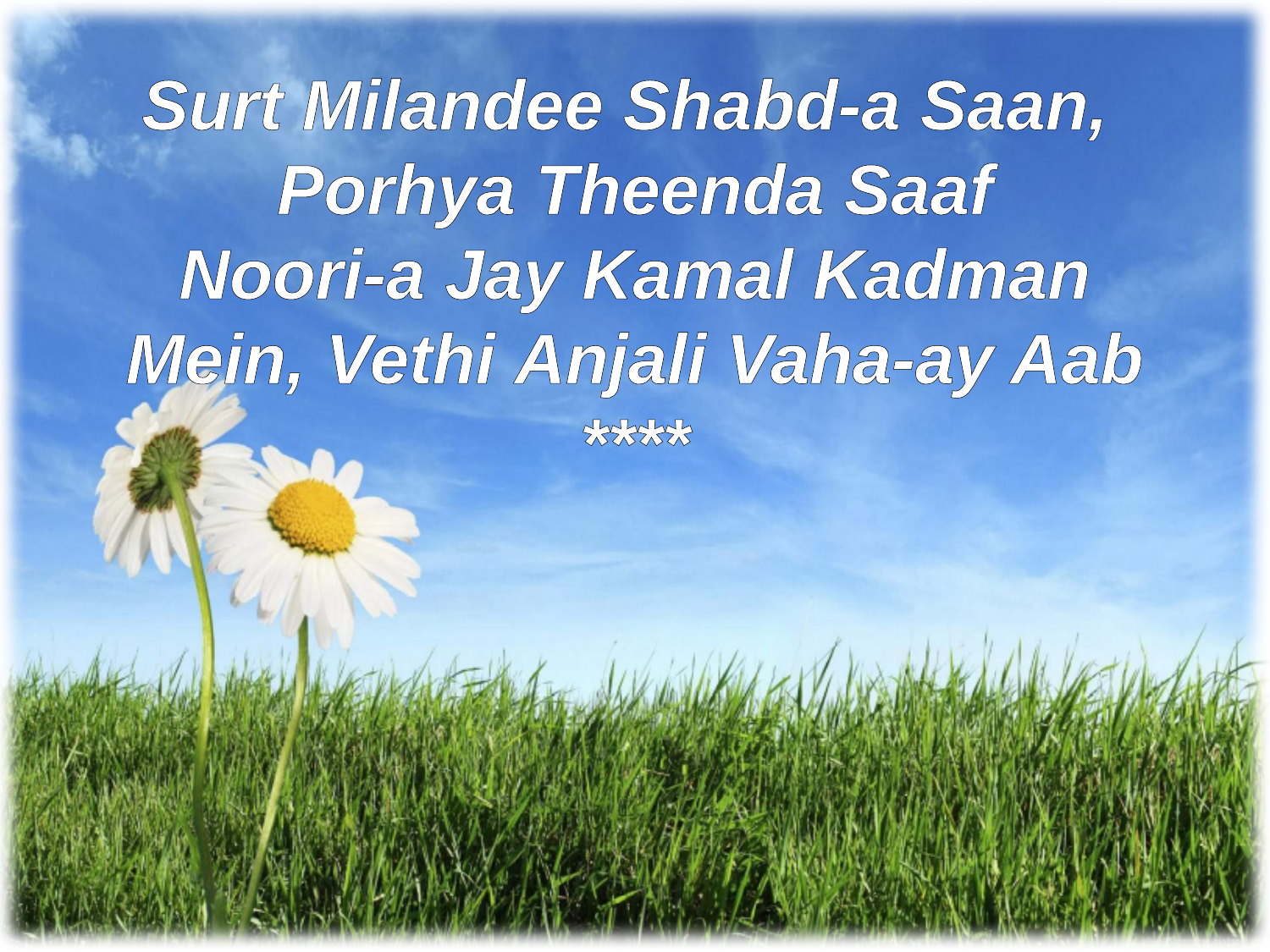

Surt Milandee Shabd-a Saan,
Porhya Theenda Saaf
Noori-a Jay Kamal Kadman Mein, Vethi Anjali Vaha-ay Aab
****